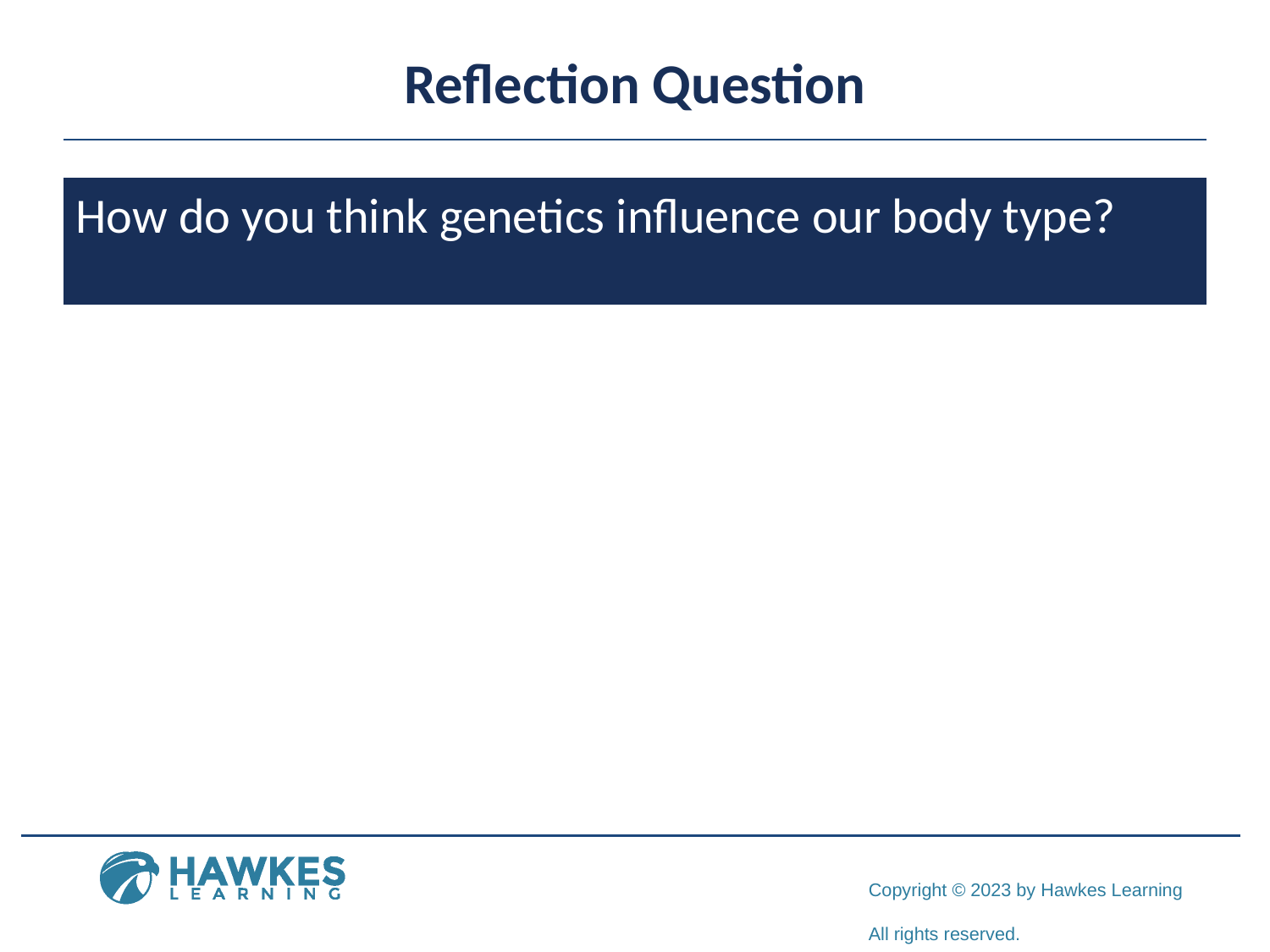

# Reflection Question
How do you think genetics influence our body type?